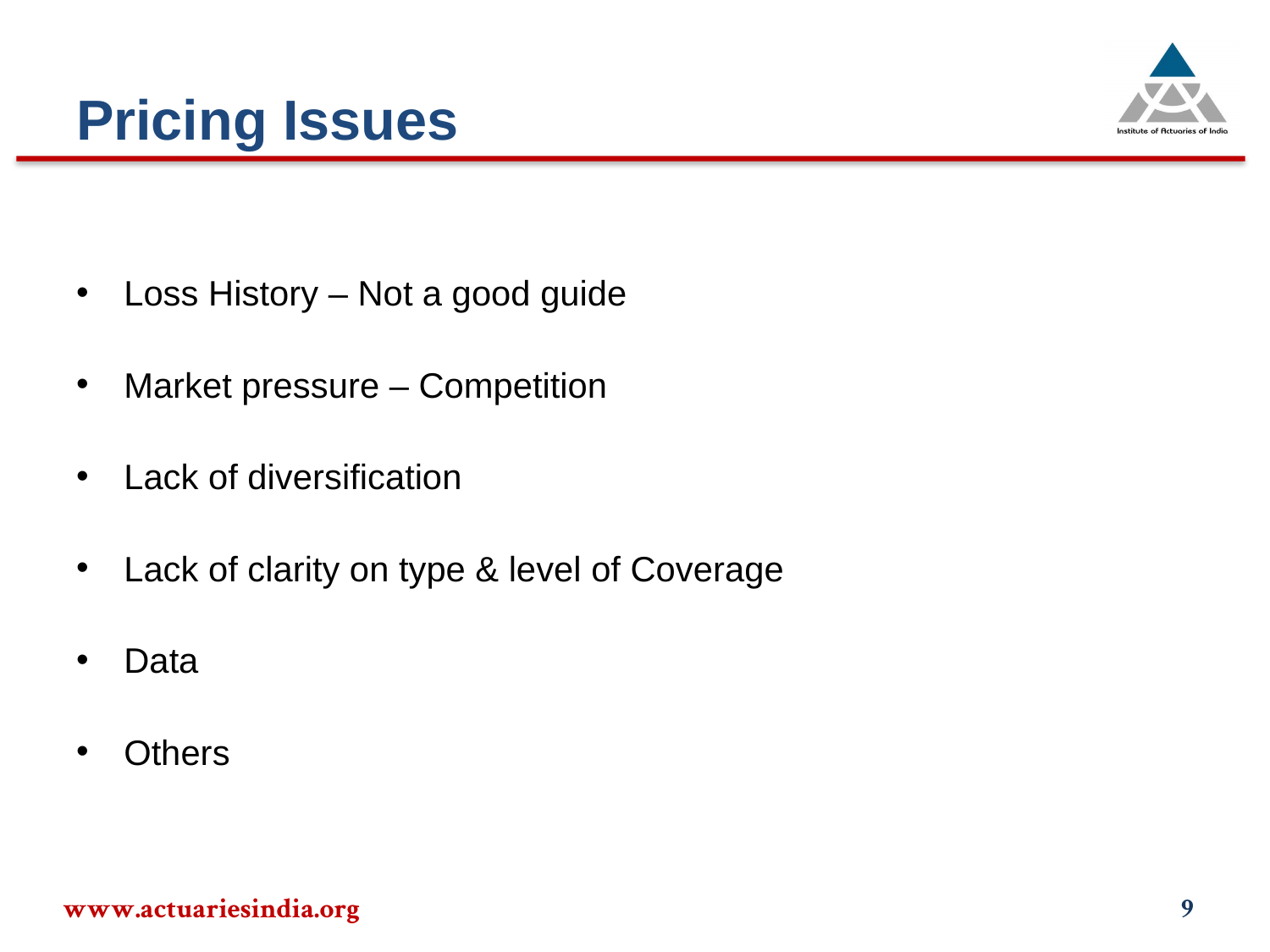

# Pricing Issues
Loss History – Not a good guide
Market pressure – Competition
Lack of diversification
Lack of clarity on type & level of Coverage
Data
Others

www.actuariesindia.org
9